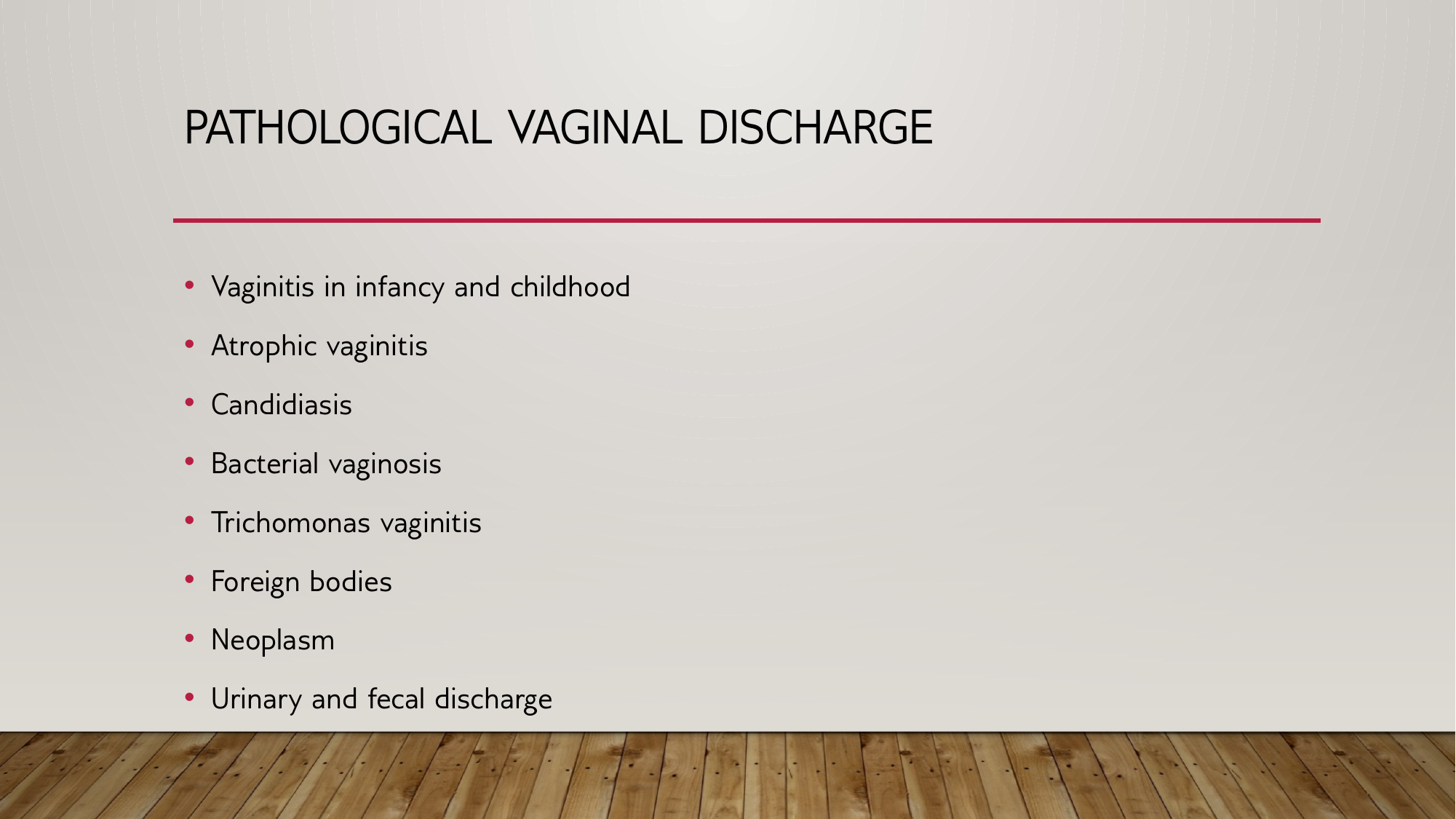

# Pathological Vaginal Discharge

Vaginitis in infancy and childhood
Atrophic vaginitis
Candidiasis
Bacterial vaginosis
Trichomonas vaginitis
Foreign bodies
Neoplasm
Urinary and fecal discharge